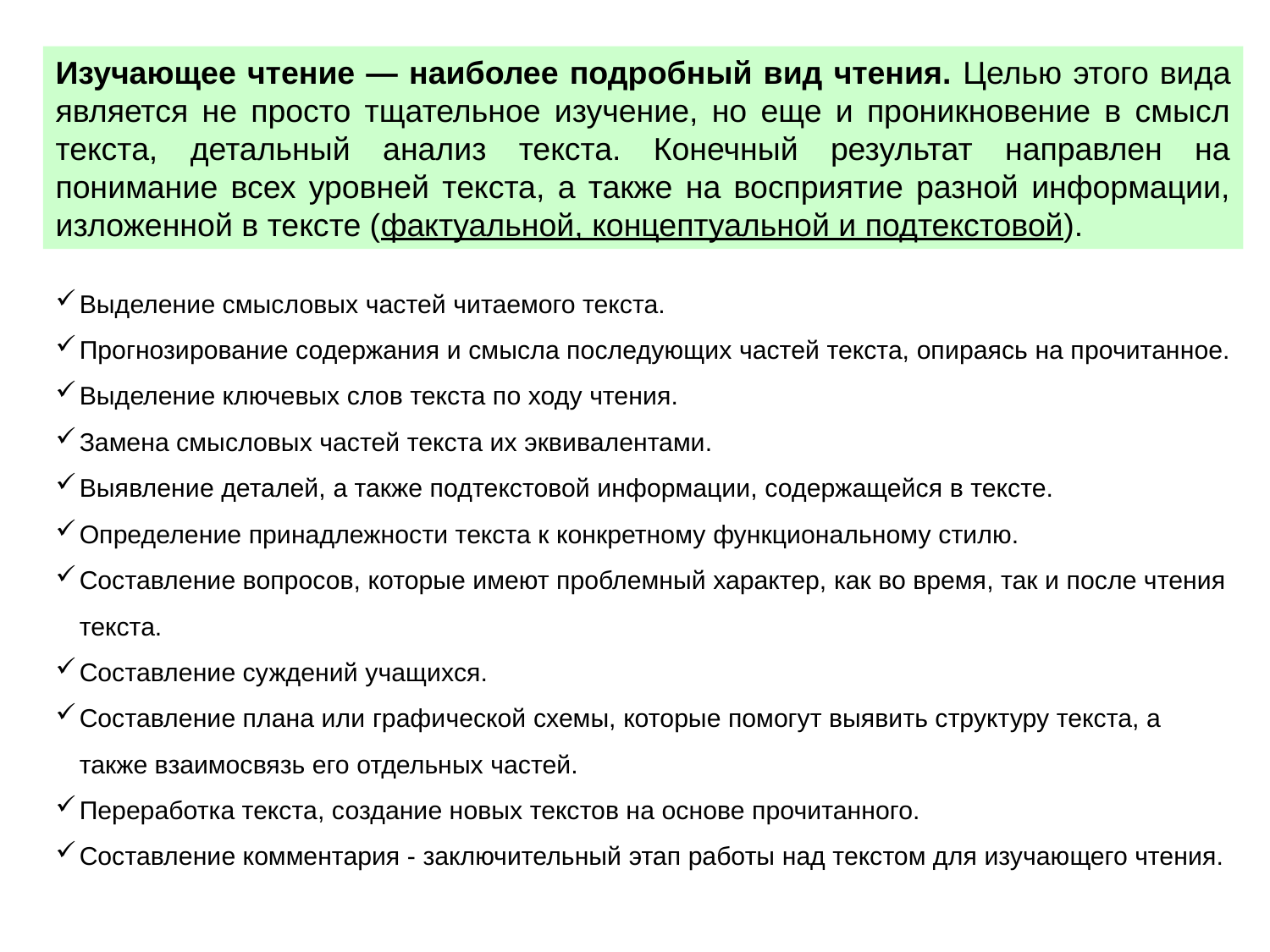

Изучающее чтение — наиболее подробный вид чтения. Целью этого вида является не просто тщательное изучение, но еще и проникновение в смысл текста, детальный анализ текста. Конечный результат направлен на понимание всех уровней текста, а также на восприятие разной информации, изложенной в тексте (фактуальной, концептуальной и подтекстовой).
Выделение смысловых частей читаемого текста.
Прогнозирование содержания и смысла последующих частей текста, опираясь на прочитанное.
Выделение ключевых слов текста по ходу чтения.
Замена смысловых частей текста их эквивалентами.
Выявление деталей, а также подтекстовой информации, содержащейся в тексте.
Определение принадлежности текста к конкретному функциональному стилю.
Составление вопросов, которые имеют проблемный характер, как во время, так и после чтения текста.
Составление суждений учащихся.
Составление плана или графической схемы, которые помогут выявить структуру текста, а также взаимосвязь его отдельных частей.
Переработка текста, создание новых текстов на основе прочитанного.
Составление комментария - заключительный этап работы над текстом для изучающего чтения.